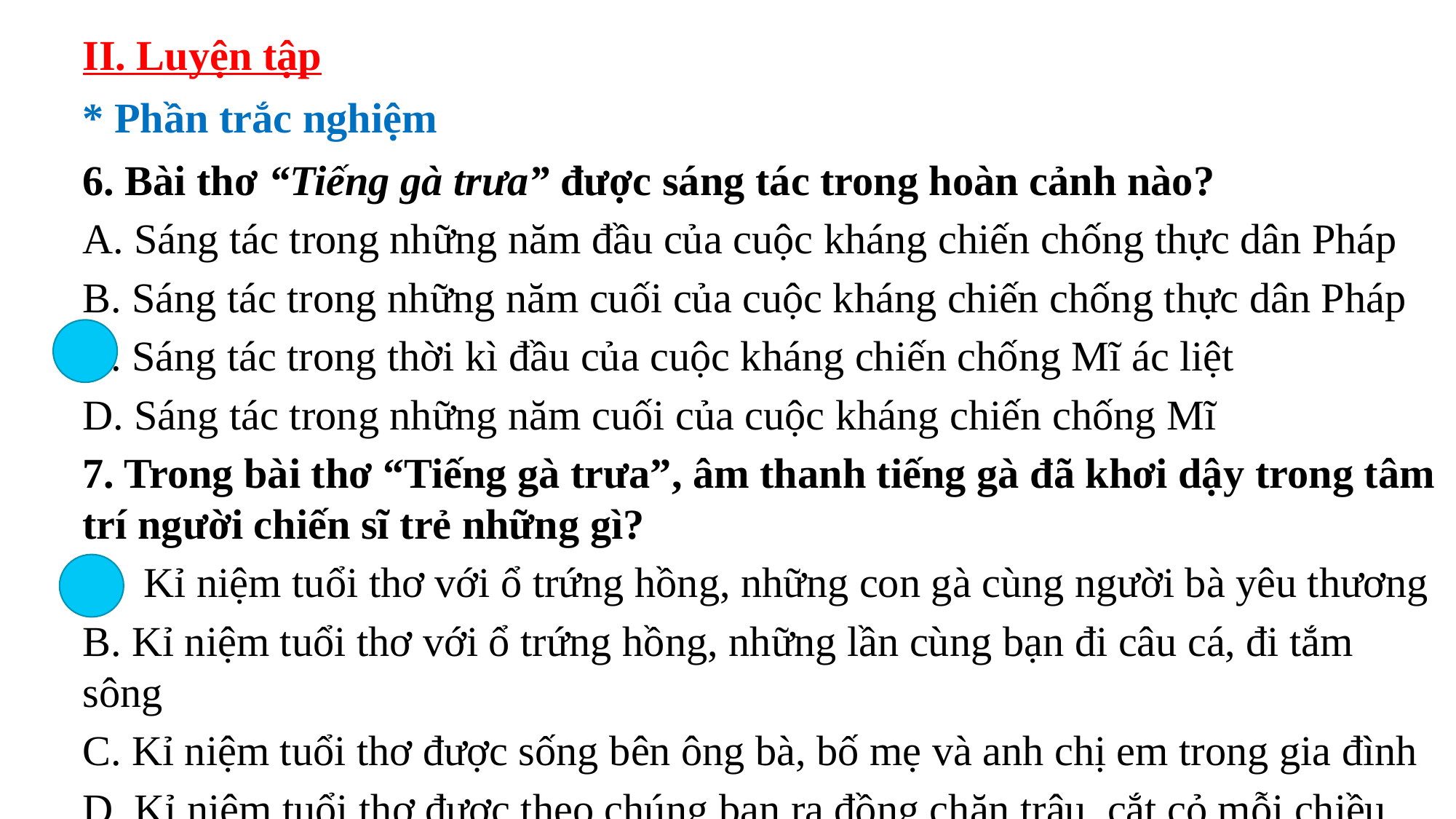

II. Luyện tập
* Phần trắc nghiệm
6. Bài thơ “Tiếng gà trưa” được sáng tác trong hoàn cảnh nào?
A. Sáng tác trong những năm đầu của cuộc kháng chiến chống thực dân Pháp
B. Sáng tác trong những năm cuối của cuộc kháng chiến chống thực dân Pháp
C. Sáng tác trong thời kì đầu của cuộc kháng chiến chống Mĩ ác liệt
D. Sáng tác trong những năm cuối của cuộc kháng chiến chống Mĩ
7. Trong bài thơ “Tiếng gà trưa”, âm thanh tiếng gà đã khơi dậy trong tâm trí người chiến sĩ trẻ những gì?
Kỉ niệm tuổi thơ với ổ trứng hồng, những con gà cùng người bà yêu thương
B. Kỉ niệm tuổi thơ với ổ trứng hồng, những lần cùng bạn đi câu cá, đi tắm sông
C. Kỉ niệm tuổi thơ được sống bên ông bà, bố mẹ và anh chị em trong gia đình
D. Kỉ niệm tuổi thơ được theo chúng bạn ra đồng chăn trâu, cắt cỏ mỗi chiều